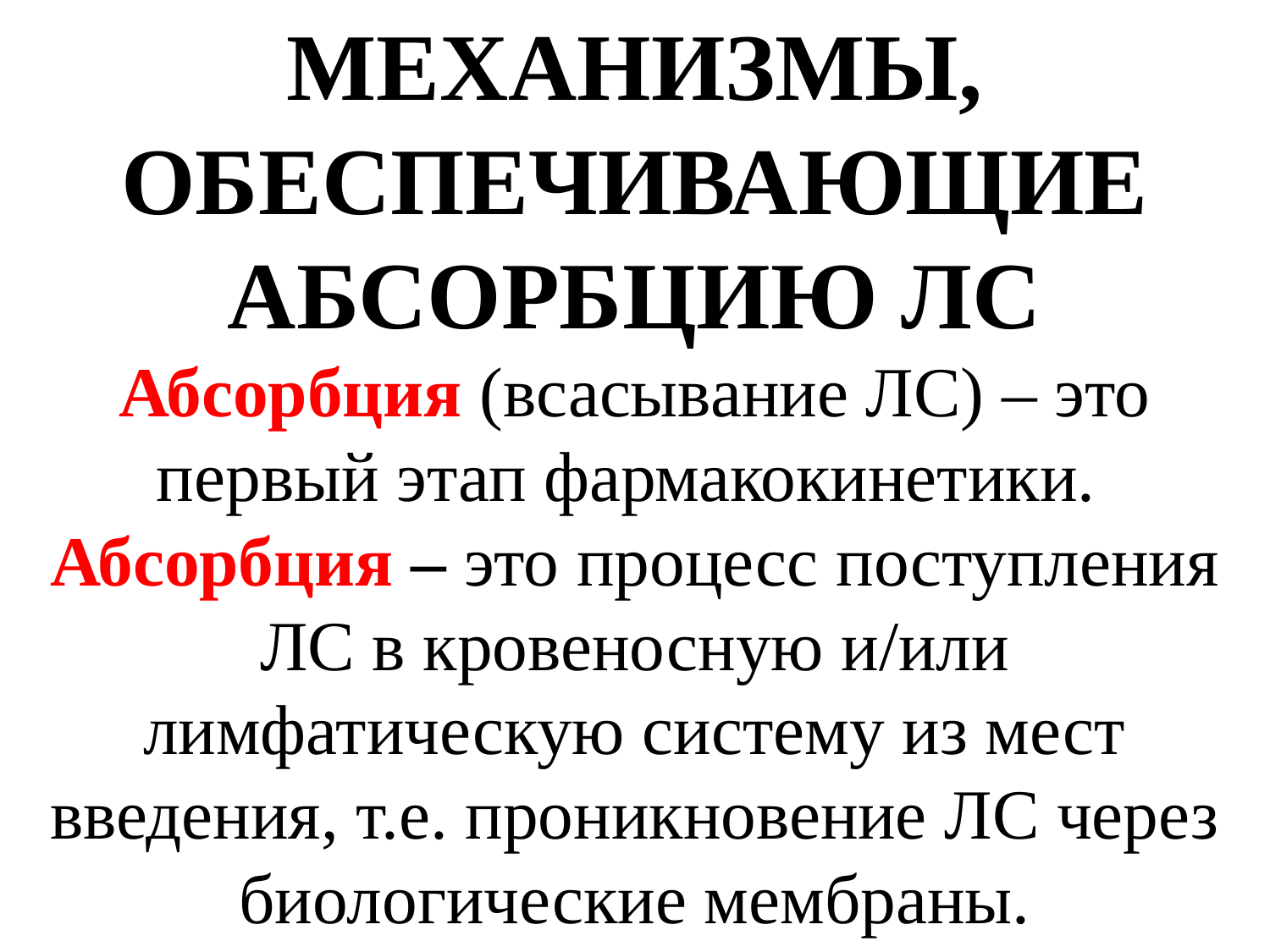

Механизмы, обеспечивающие абсорбцию ЛС
Абсорбция (всасывание ЛС) – это первый этап фармакокинетики.
Абсорбция – это процесс поступления ЛС в кровеносную и/или лимфатическую систему из мест введения, т.е. проникновение ЛС через биологические мембраны.